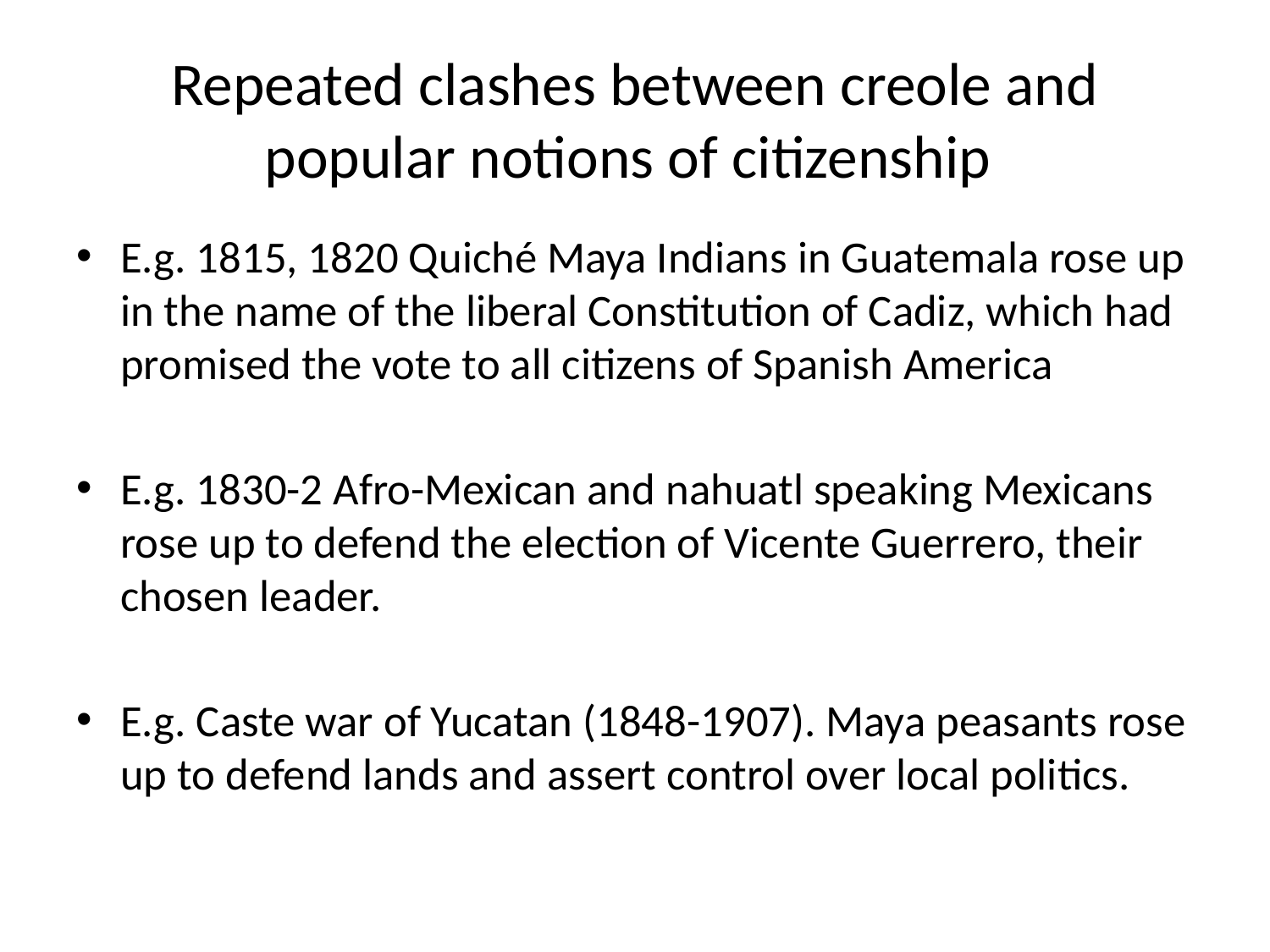

# Repeated clashes between creole and popular notions of citizenship
E.g. 1815, 1820 Quiché Maya Indians in Guatemala rose up in the name of the liberal Constitution of Cadiz, which had promised the vote to all citizens of Spanish America

E.g. 1830-2 Afro-Mexican and nahuatl speaking Mexicans rose up to defend the election of Vicente Guerrero, their chosen leader.

E.g. Caste war of Yucatan (1848-1907). Maya peasants rose up to defend lands and assert control over local politics.